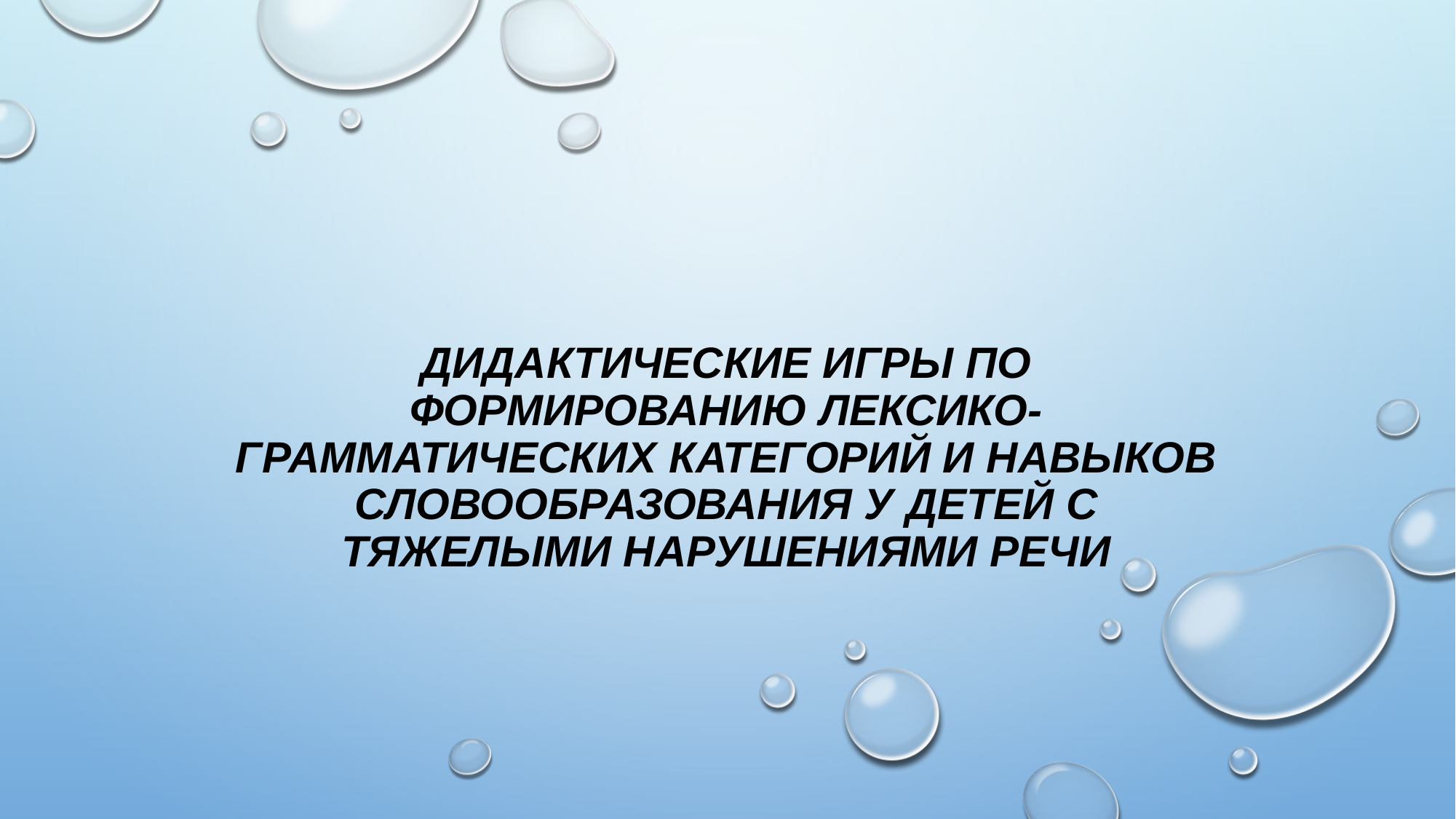

# Дидактические игры по формированию лексико-грамматических категорий и навыков словообразования у детей с тяжелыми нарушениями речи